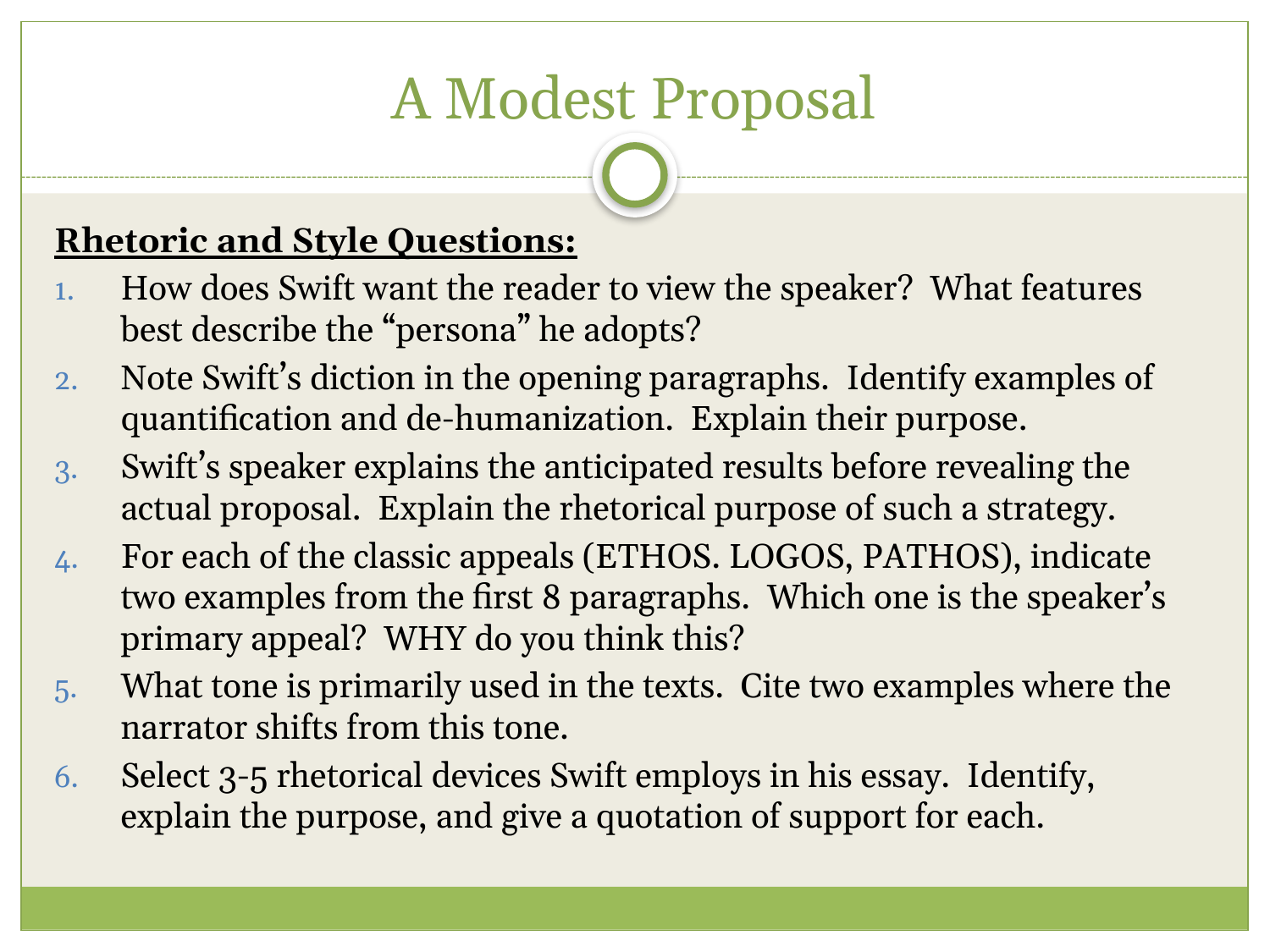

# A Modest Proposal
Rhetoric and Style Questions:
How does Swift want the reader to view the speaker?  What features best describe the “persona” he adopts?
Note Swift’s diction in the opening paragraphs.  Identify examples of quantification and de-humanization.  Explain their purpose.
Swift’s speaker explains the anticipated results before revealing the actual proposal.  Explain the rhetorical purpose of such a strategy.
For each of the classic appeals (ETHOS. LOGOS, PATHOS), indicate two examples from the first 8 paragraphs.  Which one is the speaker’s primary appeal?  WHY do you think this?
What tone is primarily used in the texts.  Cite two examples where the narrator shifts from this tone.
Select 3-5 rhetorical devices Swift employs in his essay.  Identify, explain the purpose, and give a quotation of support for each.